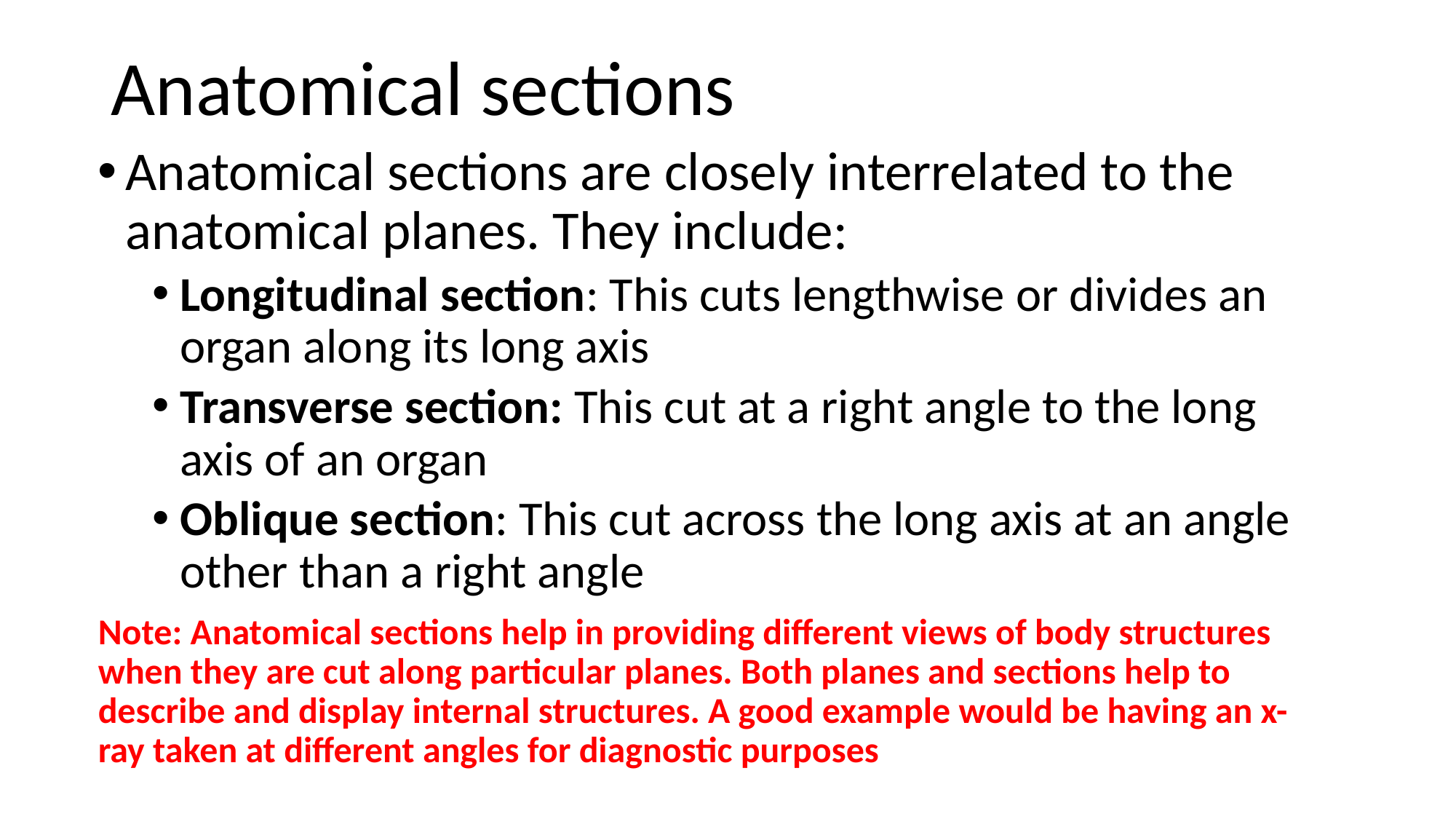

# Anatomical sections
Anatomical sections are closely interrelated to the anatomical planes. They include:
Longitudinal section: This cuts lengthwise or divides an organ along its long axis
Transverse section: This cut at a right angle to the long axis of an organ
Oblique section: This cut across the long axis at an angle other than a right angle
Note: Anatomical sections help in providing different views of body structures when they are cut along particular planes. Both planes and sections help to describe and display internal structures. A good example would be having an x-ray taken at different angles for diagnostic purposes